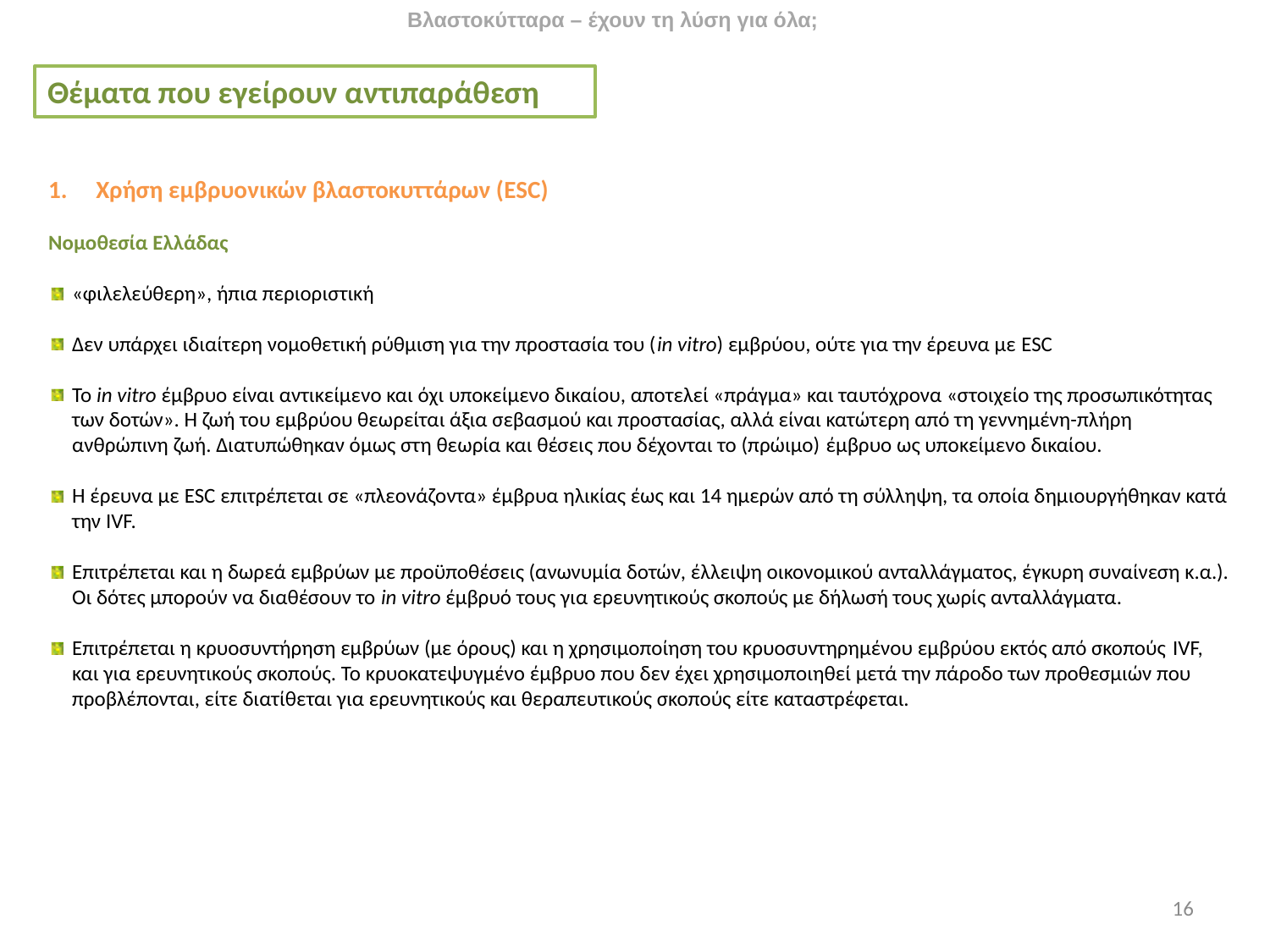

Βλαστοκύτταρα – έχουν τη λύση για όλα;
Θέματα που εγείρουν αντιπαράθεση
Χρήση εμβρυονικών βλαστοκυττάρων (ESC)

Νομοθεσία Ελλάδας

«φιλελεύθερη», ήπια περιοριστική

Δεν υπάρχει ιδιαίτερη νομοθετική ρύθμιση για την προστασία του (in vitro) εμβρύου, ούτε για την έρευνα με ESC

Το in vitro έμβρυο είναι αντικείμενο και όχι υποκείμενο δικαίου, αποτελεί «πράγμα» και ταυτόχρονα «στοιχείο της προσωπικότητας των δοτών». Η ζωή του εμβρύου θεωρείται άξια σεβασμού και προστασίας, αλλά είναι κατώτερη από τη γεννημένη-πλήρη ανθρώπινη ζωή. Διατυπώθηκαν όμως στη θεωρία και θέσεις που δέχονται το (πρώιμο) έμβρυο ως υποκείμενο δικαίου.

Η έρευνα με ESC επιτρέπεται σε «πλεονάζοντα» έμβρυα ηλικίας έως και 14 ημερών από τη σύλληψη, τα οποία δημιουργήθηκαν κατά την IVF.

Επιτρέπεται και η δωρεά εμβρύων με προϋποθέσεις (ανωνυμία δοτών, έλλειψη οικονομικού ανταλλάγματος, έγκυρη συναίνεση κ.α.). Οι δότες μπορούν να διαθέσουν το in vitro έμβρυό τους για ερευνητικούς σκοπούς με δήλωσή τους χωρίς ανταλλάγματα.

Επιτρέπεται η κρυοσυντήρηση εμβρύων (με όρους) και η χρησιμοποίηση του κρυοσυντηρημένου εμβρύου εκτός από σκοπούς IVF, και για ερευνητικούς σκοπούς. Το κρυοκατεψυγμένο έμβρυο που δεν έχει χρησιμοποιηθεί μετά την πάροδο των προθεσμιών που προβλέπονται, είτε διατίθεται για ερευνητικούς και θεραπευτικούς σκοπούς είτε καταστρέφεται.

16